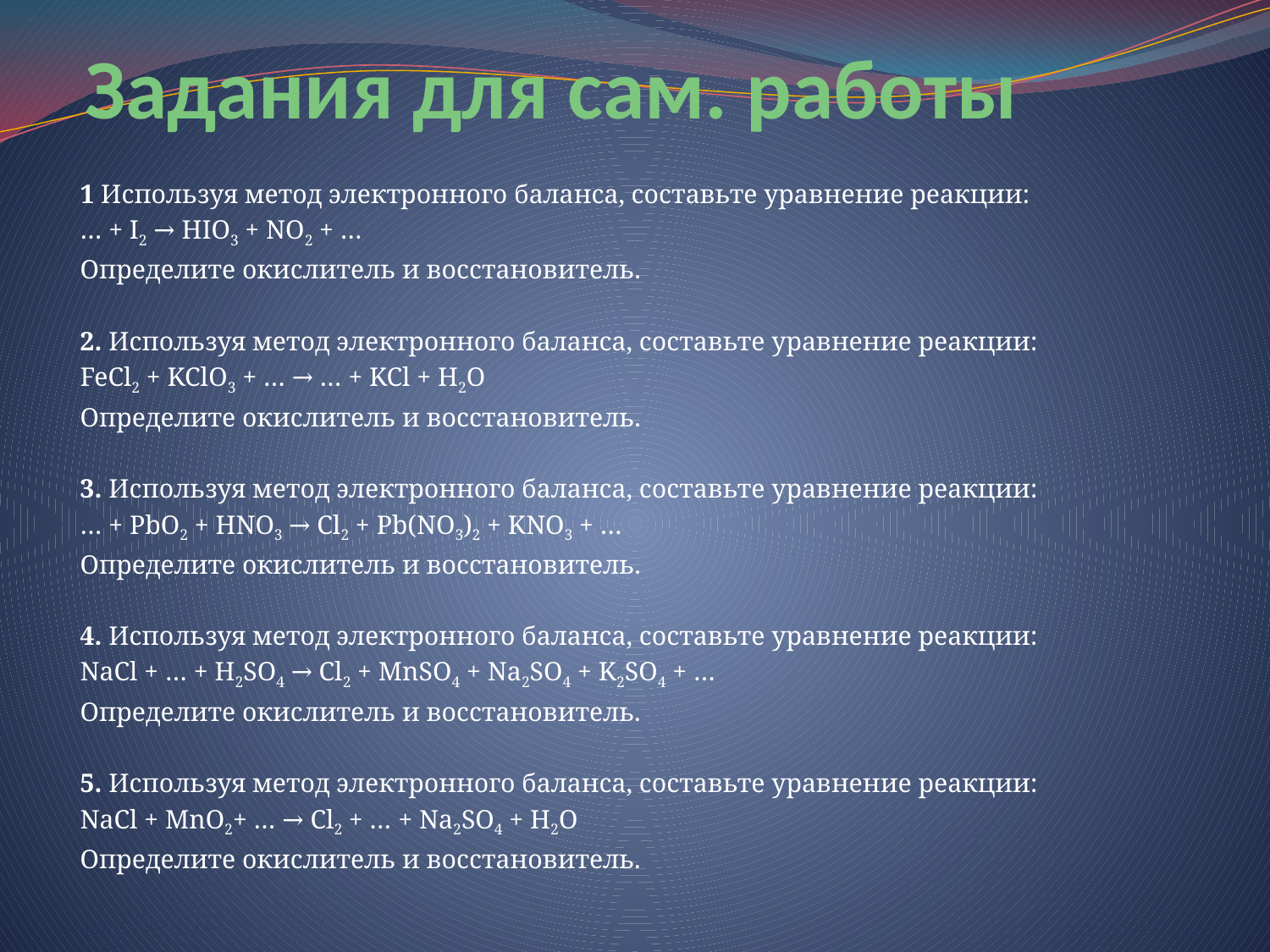

# Задания для сам. работы

1 Используя метод электронного баланса, составьте уравнение реакции:
… + I2 → HIO3 + NO2 + …
Определите окислитель и восстановитель.

2. Используя метод электронного баланса, составьте уравнение реакции:
FeCl2 + KClO3 + … → … + KCl + H2O
Определите окислитель и восстановитель.

3. Используя метод электронного баланса, составьте уравнение реакции:
… + PbO2 + HNO3 → Cl2 + Pb(NO3)2 + KNO3 + …
Определите окислитель и восстановитель.

4. Используя метод электронного баланса, составьте уравнение реакции:
NaCl + … + H2SO4 → Cl2 + MnSO4 + Na2SO4 + K2SO4 + …
Определите окислитель и восстановитель.

5. Используя метод электронного баланса, составьте уравнение реакции:
NaCl + MnO2+ … → Cl2 + … + Na2SO4 + H2O
Определите окислитель и восстановитель.